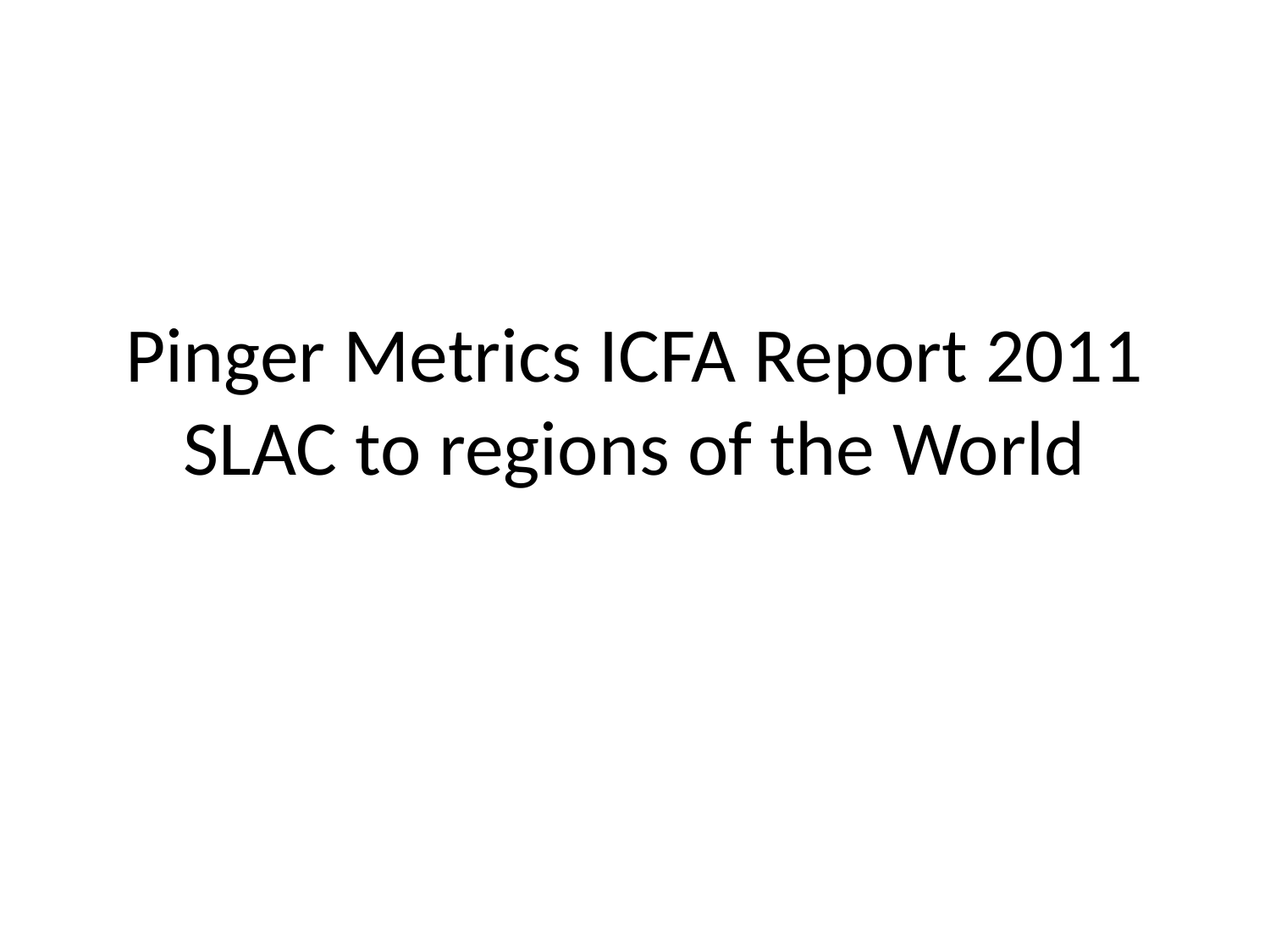

# Pinger Metrics ICFA Report 2011 SLAC to regions of the World